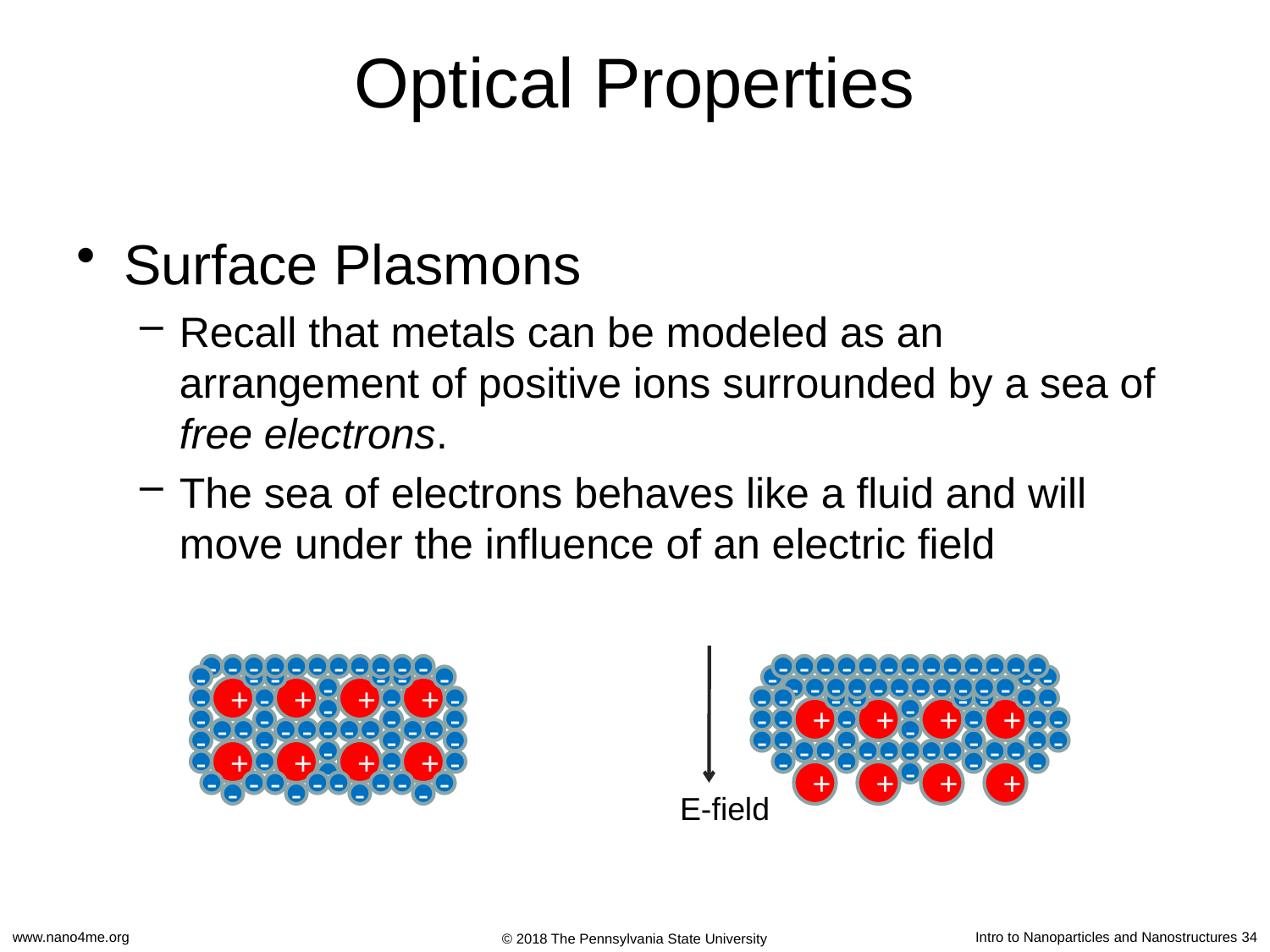

# Optical Properties
Surface Plasmons
Recall that metals can be modeled as an arrangement of positive ions surrounded by a sea of free electrons.
The sea of electrons behaves like a fluid and will move under the influence of an electric field

-
-
-
-
-
-
-
-
-
-
-
-
-
-
-
-
-
-
-
-
-
-
-
-
-
-
-
-
-
-
-
-
-
-
+
+
-
+
+
-
-
-
-
-
-
-
-
-
-
-
-
-
-
-
-
-
-
-
-
-
-
-
-
-
+
+
-
+
+
-
-
-
-
-
-
-
-
-
-
-
-
-
-
-
-
-
-
-
-
-
-
-
-
-
-
-
-
-
-
+
+
-
+
+
-
-
-
-
-
-
-
-
-
-
-
-
-
-
-
-
-
-
+
+
-
+
+
-
-
-
-
-
-
-
-
-
-
-
-
E-field